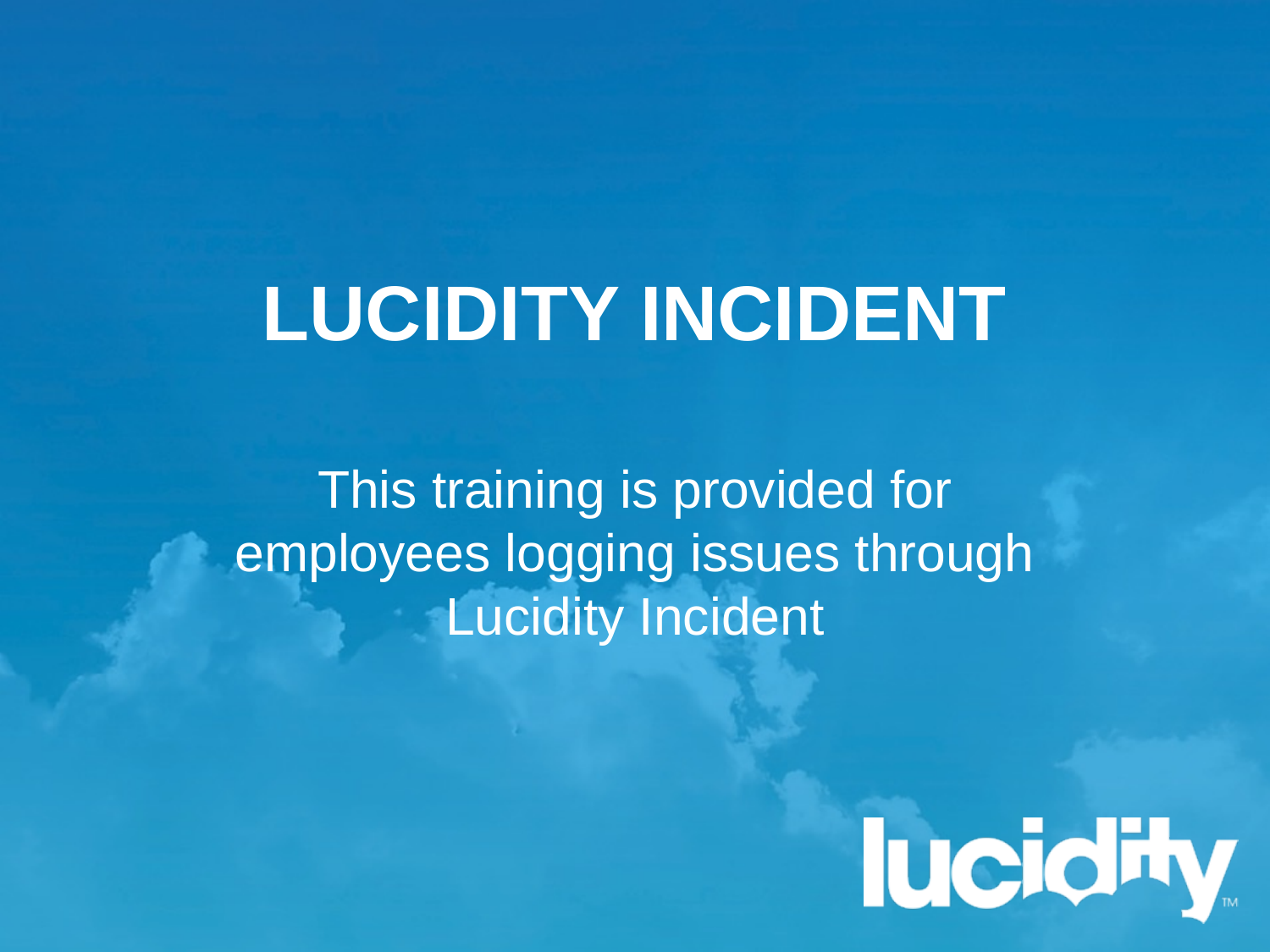

# LUCIDITY INCIDENT
This training is provided for employees logging issues through Lucidity Incident